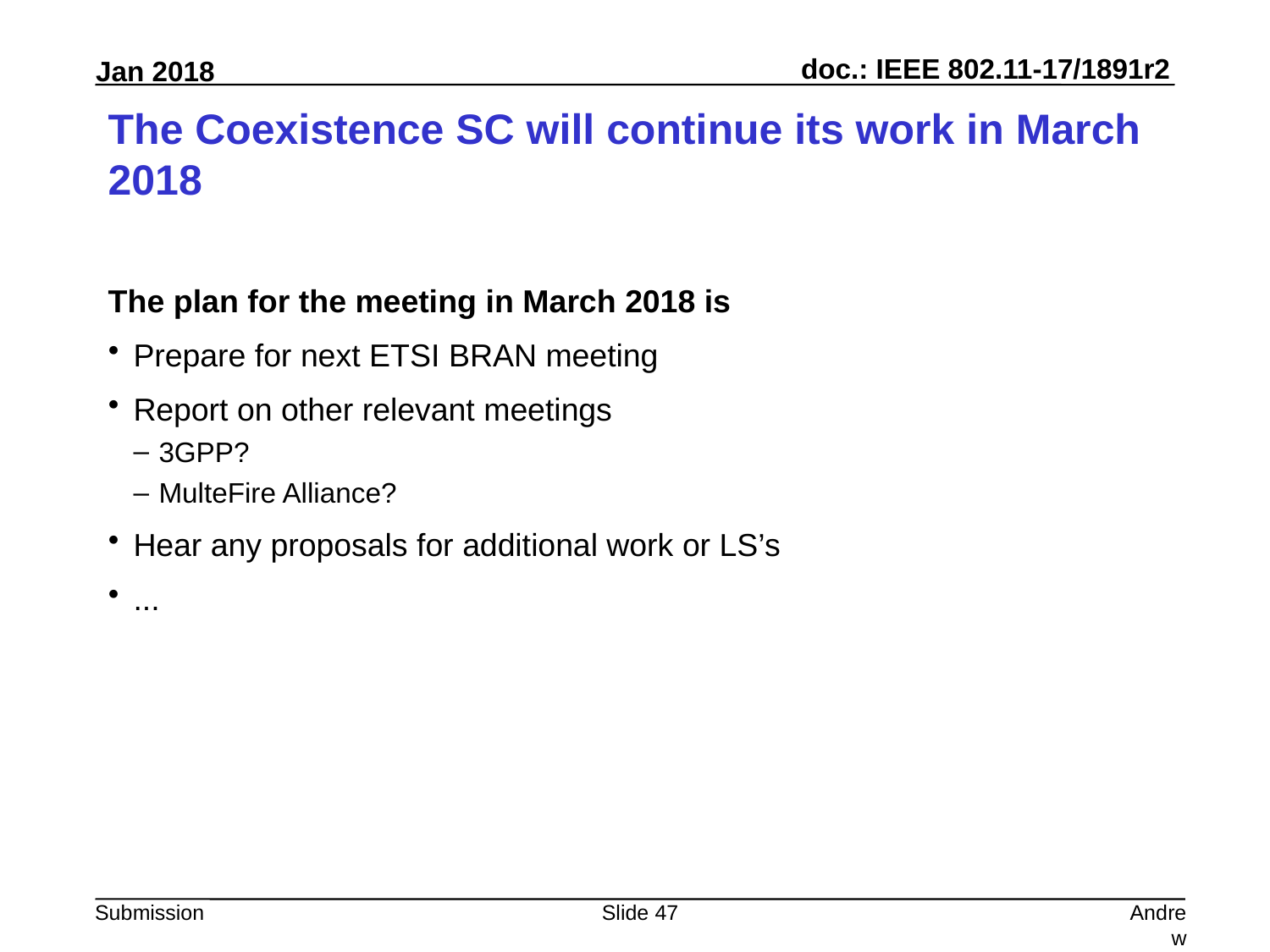

# The Coexistence SC will continue its work in March 2018
The plan for the meeting in March 2018 is
Prepare for next ETSI BRAN meeting
Report on other relevant meetings
3GPP?
MulteFire Alliance?
Hear any proposals for additional work or LS’s
...

Slide 47
Andrew Myles, Cisco